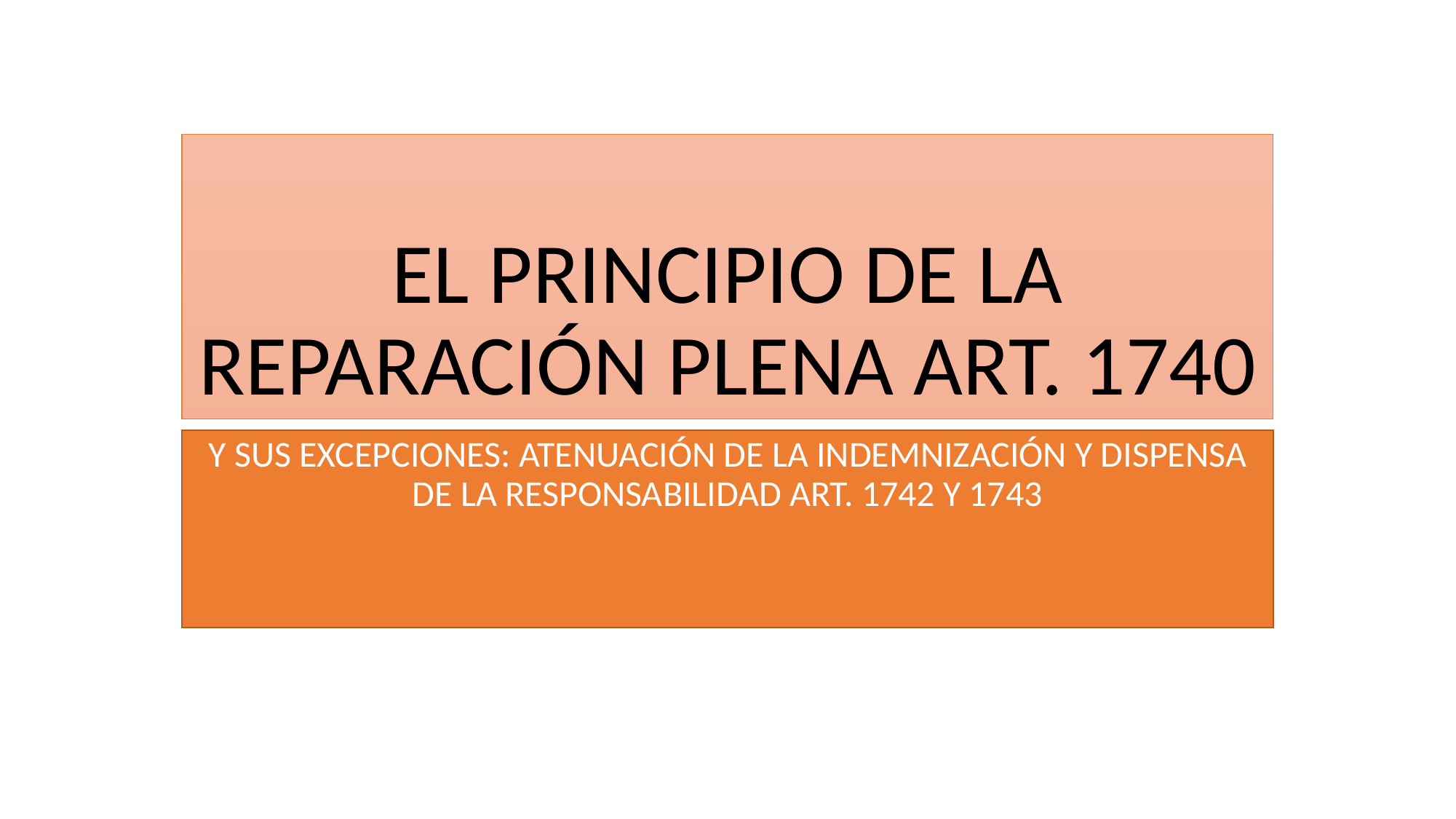

# EL PRINCIPIO DE LA REPARACIÓN PLENA ART. 1740
Y SUS EXCEPCIONES: ATENUACIÓN DE LA INDEMNIZACIÓN Y DISPENSA DE LA RESPONSABILIDAD ART. 1742 Y 1743